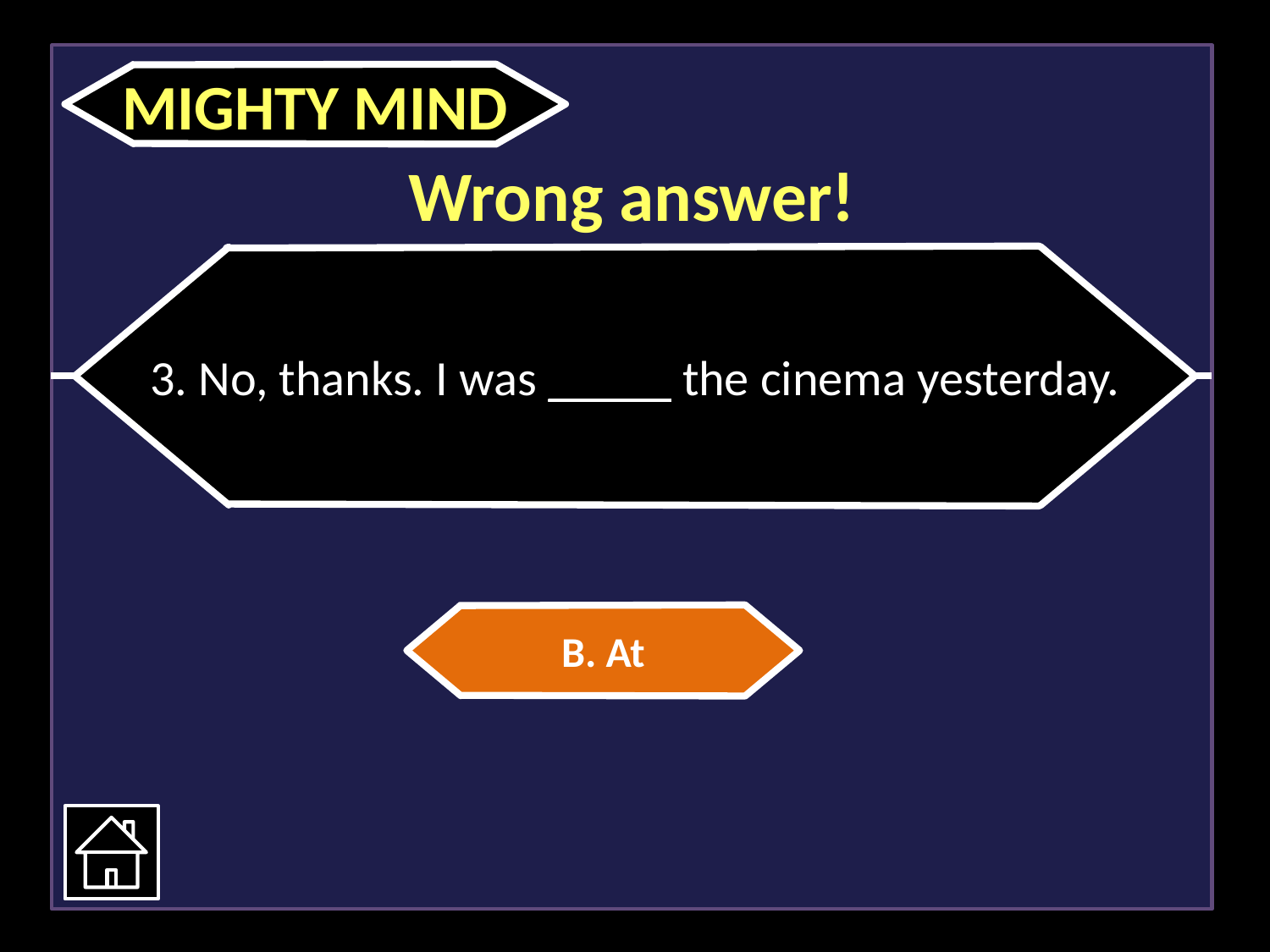

MIGHTY MIND
Wrong answer!
3. No, thanks. I was _____ the cinema yesterday.
B. At